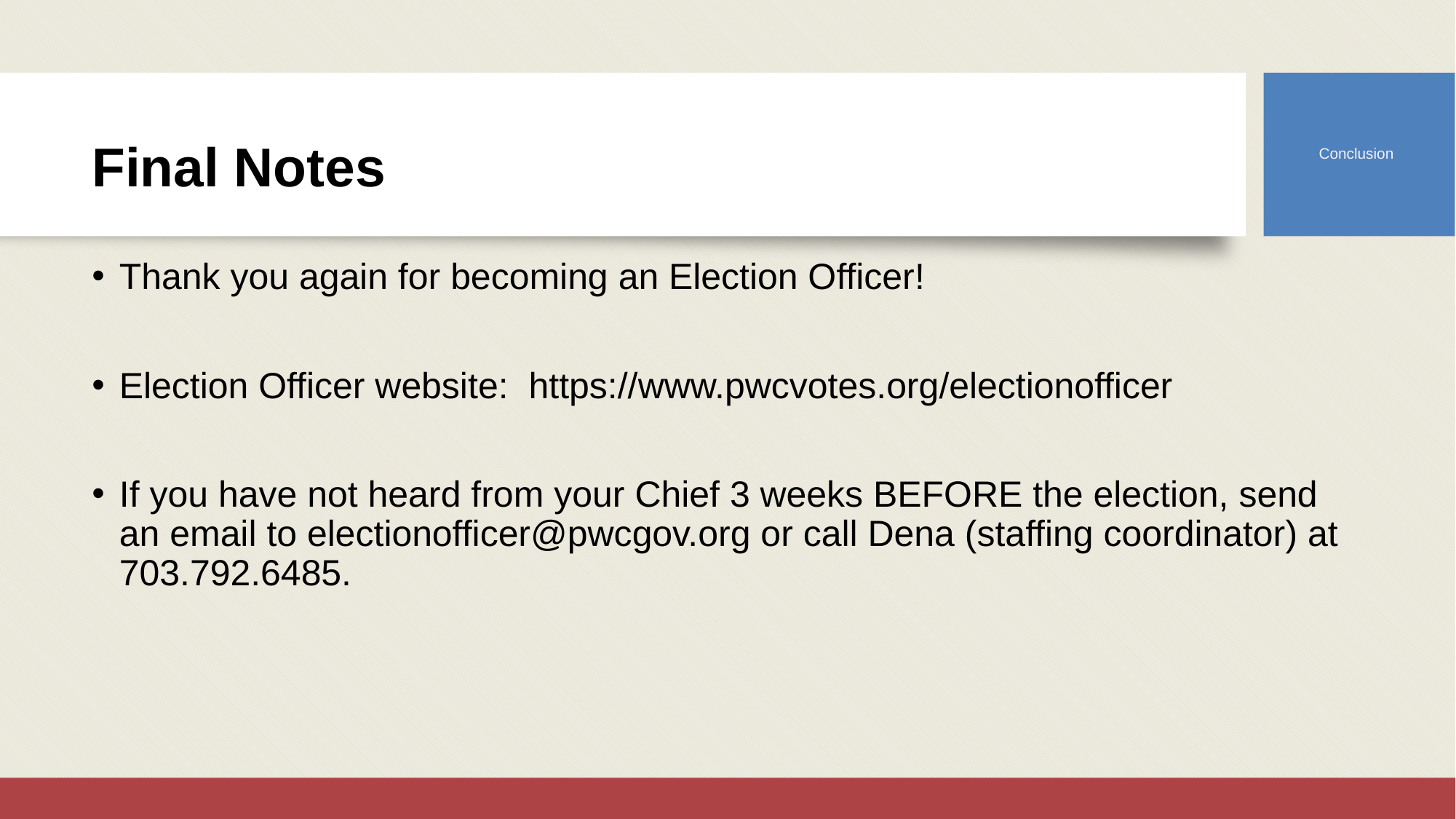

Conclusion
# Final Notes
Thank you again for becoming an Election Officer!

Election Officer website:  https://www.pwcvotes.org/electionofficer

If you have not heard from your Chief 3 weeks BEFORE the election, send an email to electionofficer@pwcgov.org or call Dena (staffing coordinator) at 703.792.6485.